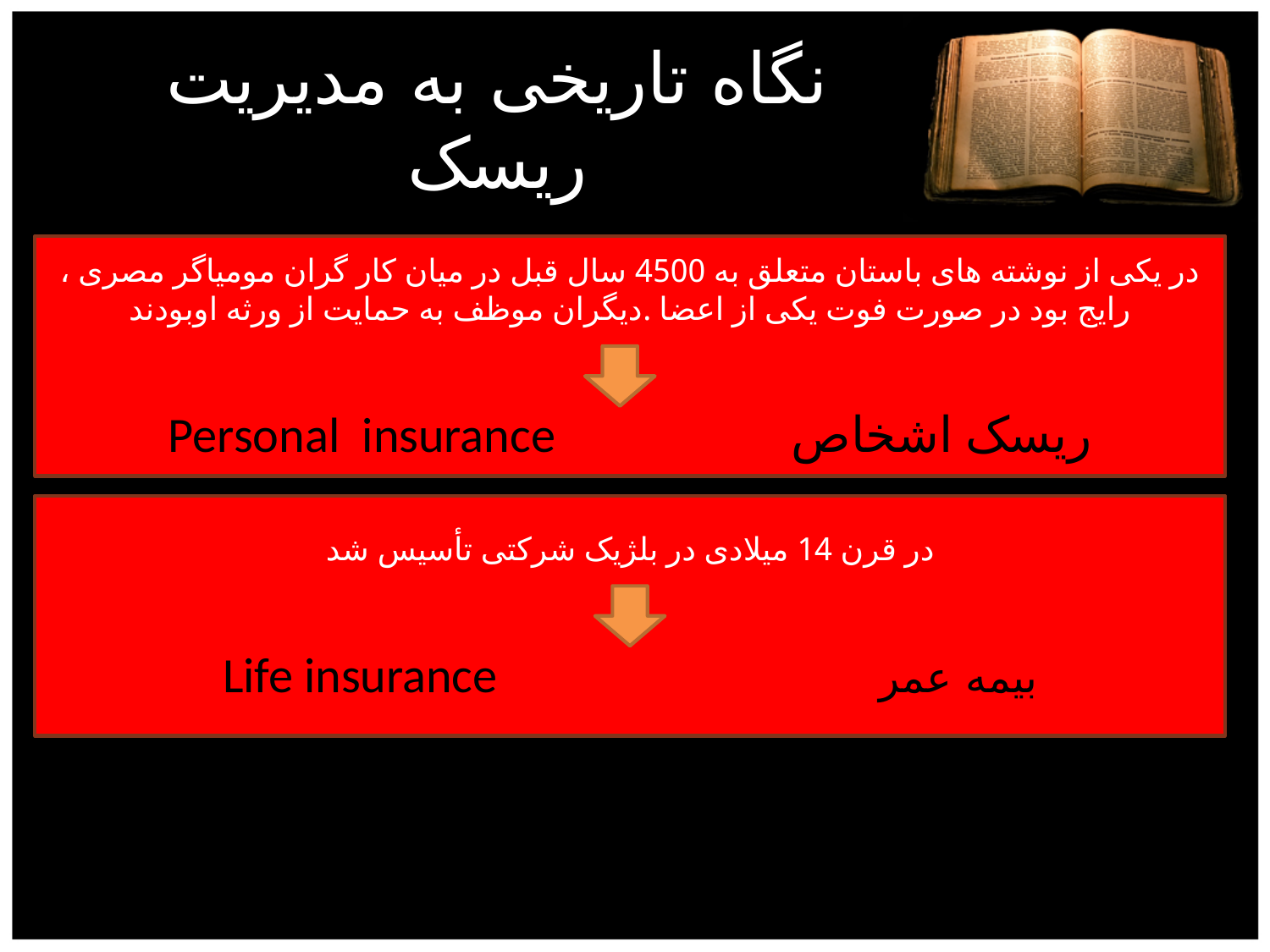

# نگاه تاریخی به مدیریت ریسک
در یکی از نوشته های باستان متعلق به 4500 سال قبل در میان کار گران مومیاگر مصری ، رایج بود در صورت فوت یکی از اعضا .دیگران موظف به حمایت از ورثه اوبودند

Personal  insurance                     ریسک اشخاص

در قرن 14 میلادی در بلژیک شرکتی تأسیس شد

Life insurance                                  بیمه عمر